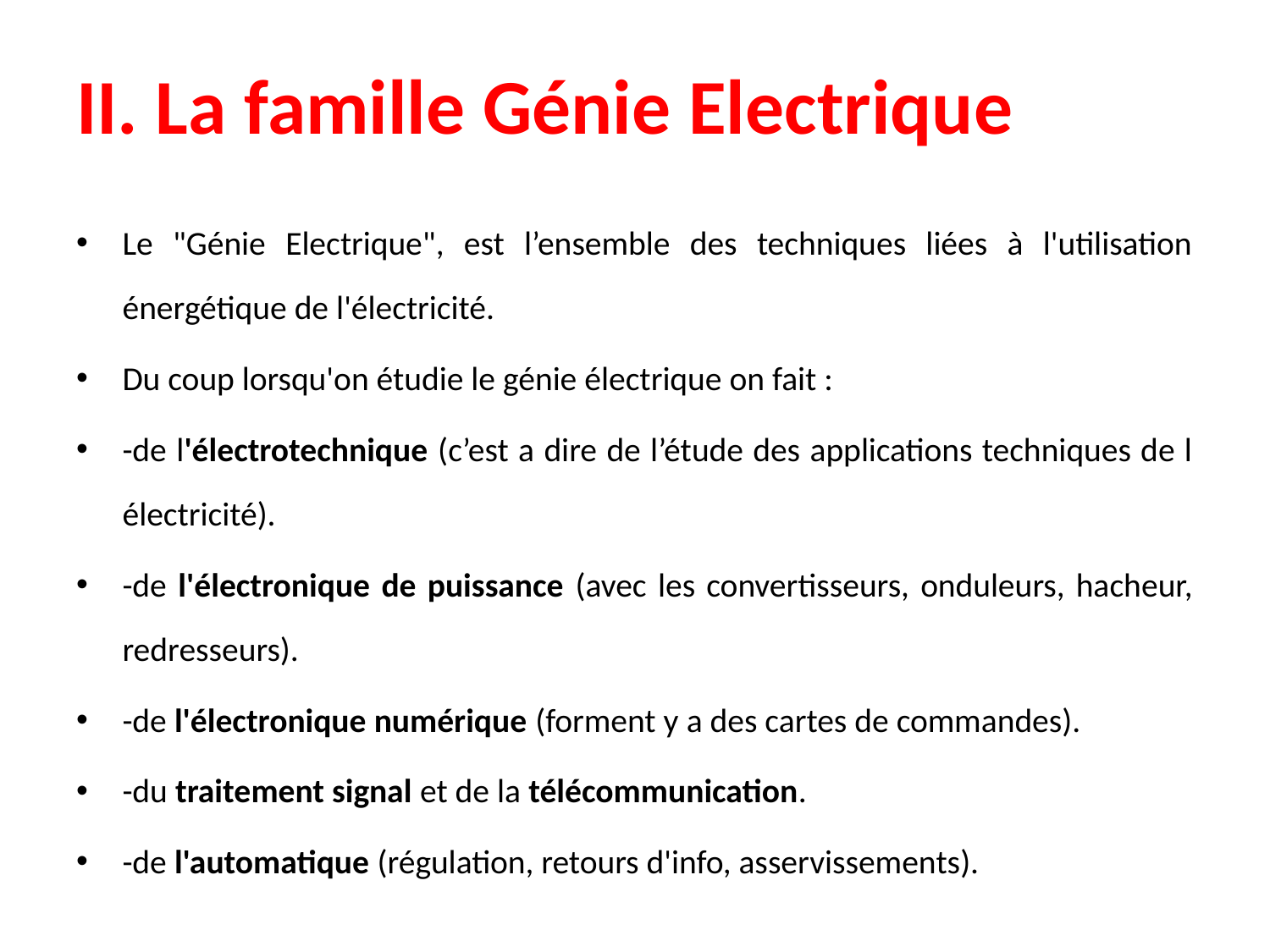

# II. La famille Génie Electrique

Le "Génie Electrique", est l’ensemble des techniques liées à l'utilisation énergétique de l'électricité.
Du coup lorsqu'on étudie le génie électrique on fait :
-de l'électrotechnique (c’est a dire de l’étude des applications techniques de l électricité).
-de l'électronique de puissance (avec les convertisseurs, onduleurs, hacheur, redresseurs).
-de l'électronique numérique (forment y a des cartes de commandes).
-du traitement signal et de la télécommunication.
-de l'automatique (régulation, retours d'info, asservissements).